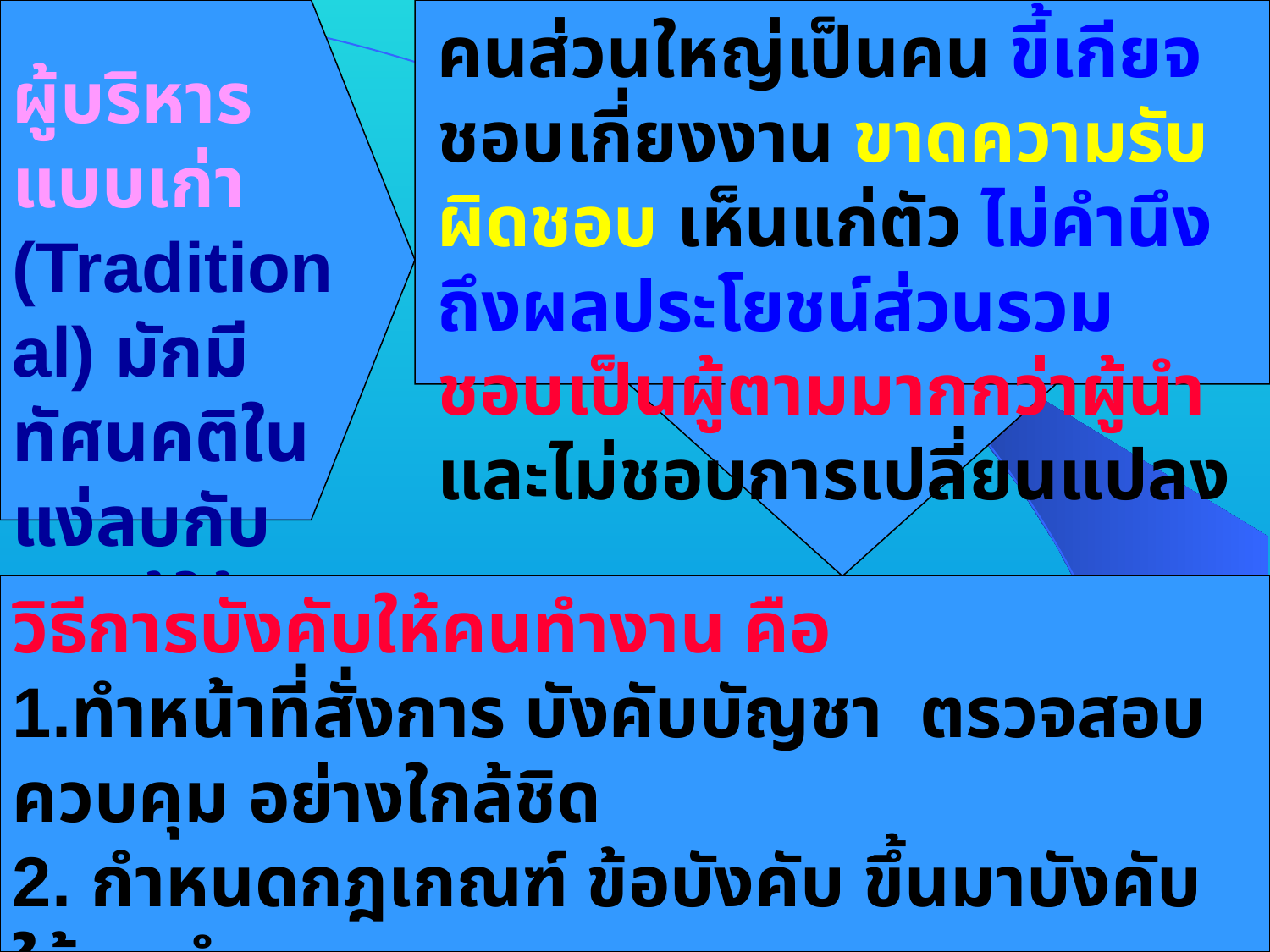

คนส่วนใหญ่เป็นคน ขี้เกียจ ชอบเกี่ยงงาน ขาดความรับผิดชอบ เห็นแก่ตัว ไม่คำนึงถึงผลประโยชน์ส่วนรวม ชอบเป็นผู้ตามมากกว่าผู้นำ และไม่ชอบการเปลี่ยนแปลง

ผู้บริหารแบบเก่า (Traditional) มักมีทัศนคติในแง่ลบกับคน(ผู้ใต้บังคับบัญชา)

วิธีการบังคับให้คนทำงาน คือ
1.ทำหน้าที่สั่งการ บังคับบัญชา  ตรวจสอบ   ควบคุม อย่างใกล้ชิด
2. กำหนดกฎเกณฑ์ ข้อบังคับ ขึ้นมาบังคับให้คนทำตาม
3.มีการลงโทษคนที่ทำผิด ให้รางวัลคนที่ทำงานดี